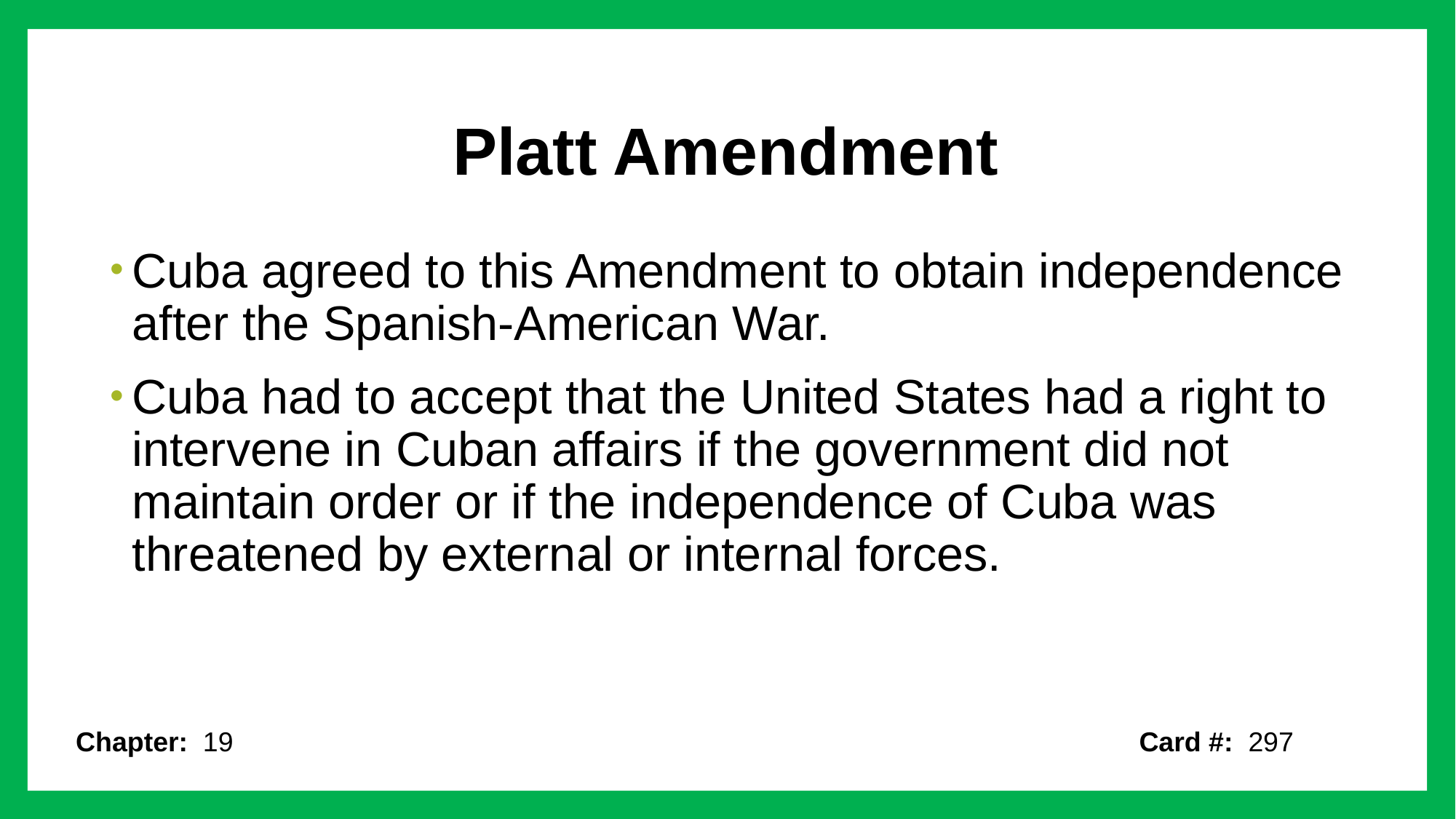

# Platt Amendment
Cuba agreed to this Amendment to obtain independence after the Spanish-American War.
Cuba had to accept that the United States had a right to intervene in Cuban affairs if the government did not maintain order or if the independence of Cuba was threatened by external or internal forces.
Card #:  297
Chapter:  19